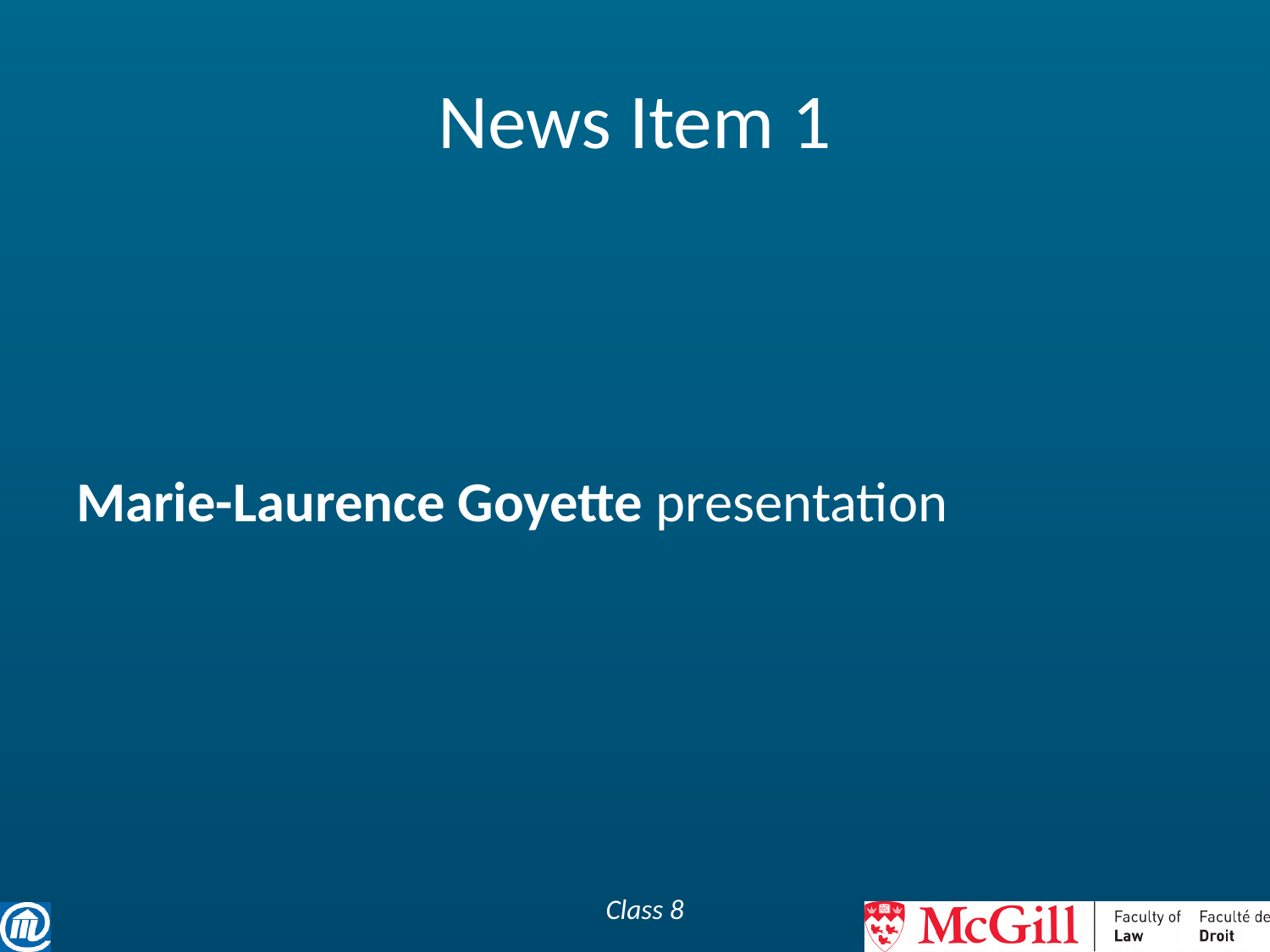

# News Item 1

Marie-Laurence Goyette presentation
Class 8